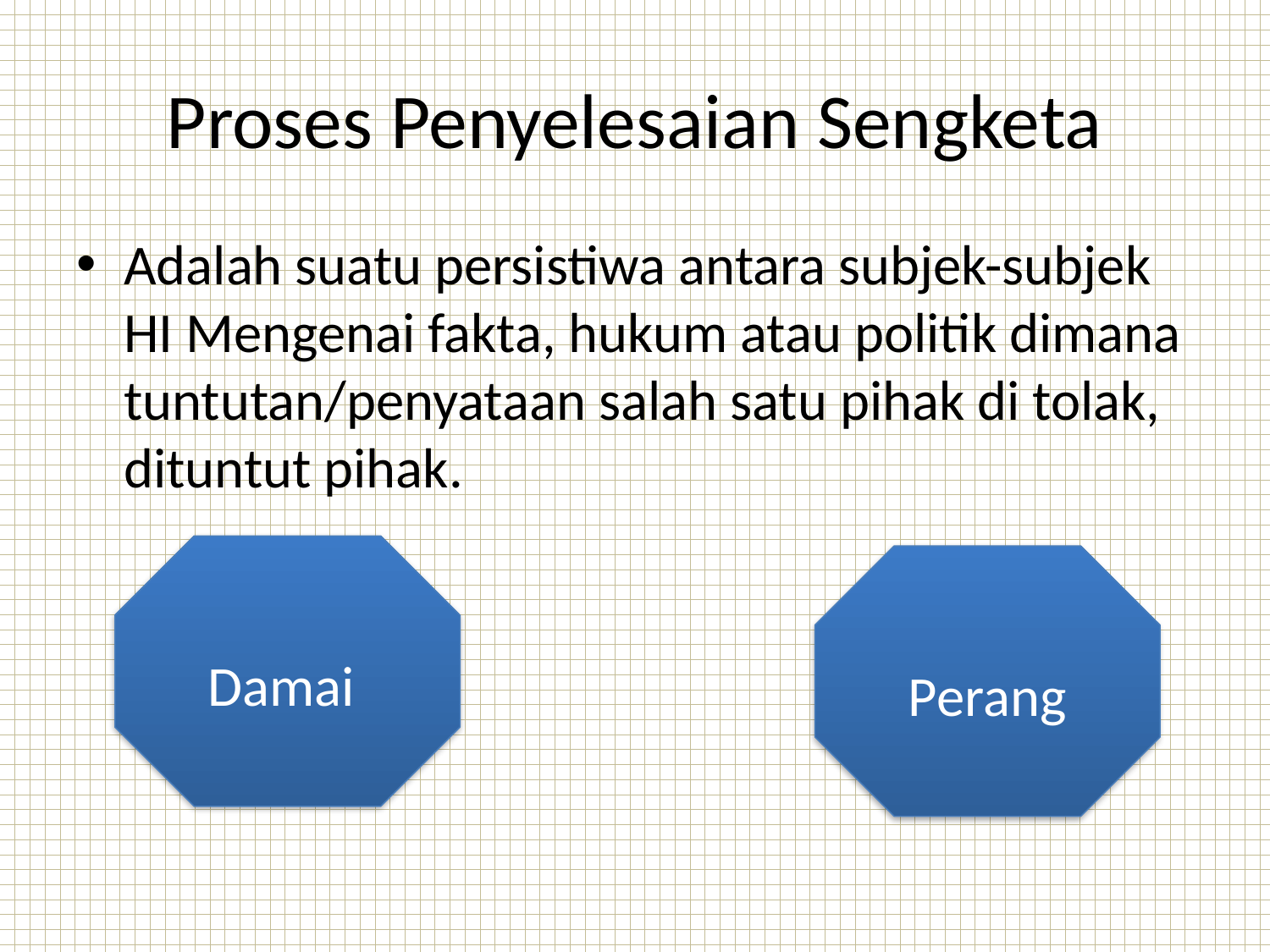

# Proses Penyelesaian Sengketa
Adalah suatu persistiwa antara subjek-subjek HI Mengenai fakta, hukum atau politik dimana tuntutan/penyataan salah satu pihak di tolak, dituntut pihak.

Damai

Perang